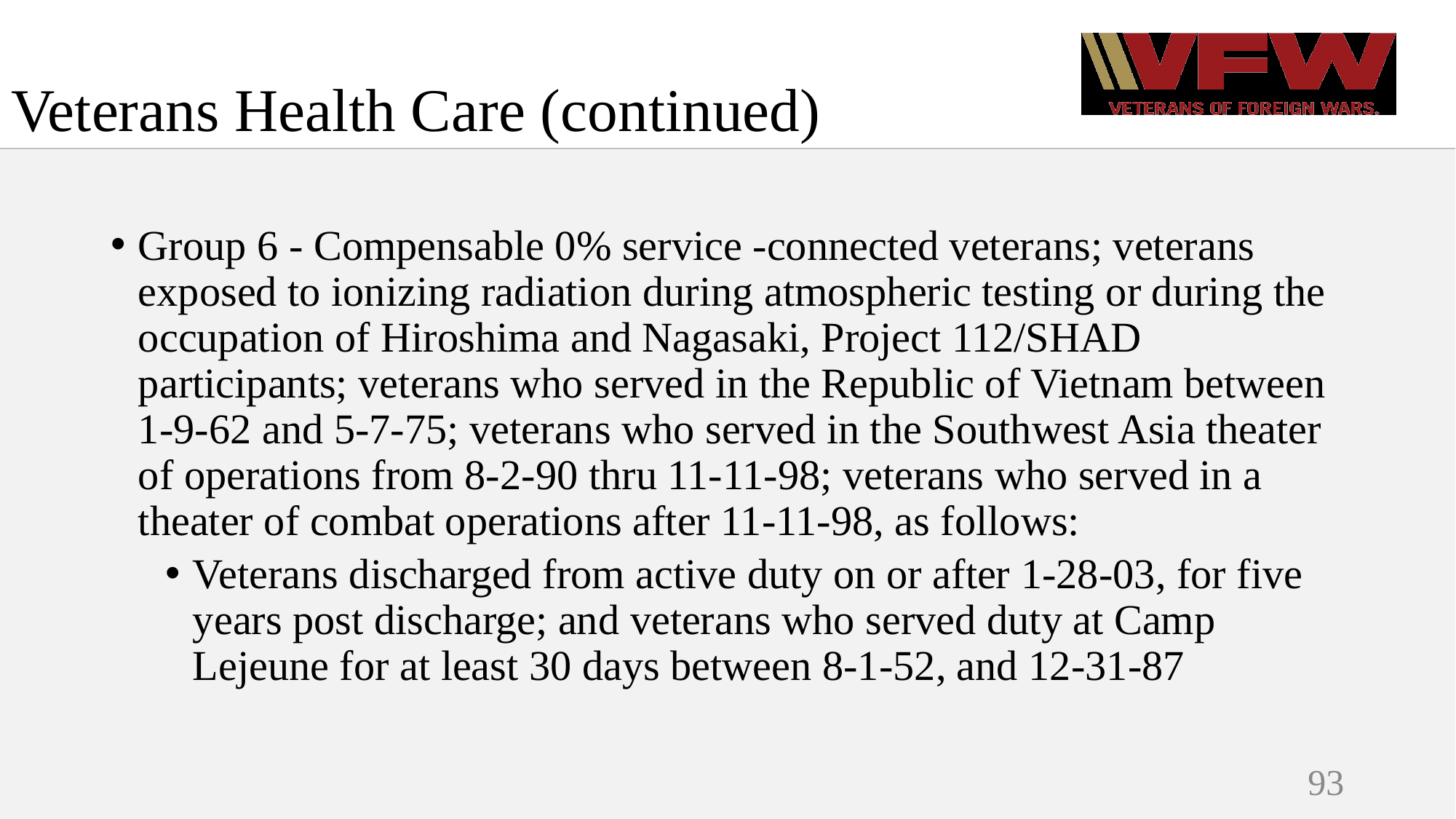

# Veterans Health Care (continued)
Group 6 - Compensable 0% service -connected veterans; veterans exposed to ionizing radiation during atmospheric testing or during the occupation of Hiroshima and Nagasaki, Project 112/SHAD participants; veterans who served in the Republic of Vietnam between 1-9-62 and 5-7-75; veterans who served in the Southwest Asia theater of operations from 8-2-90 thru 11-11-98; veterans who served in a theater of combat operations after 11-11-98, as follows:
Veterans discharged from active duty on or after 1-28-03, for five years post discharge; and veterans who served duty at Camp Lejeune for at least 30 days between 8-1-52, and 12-31-87

93